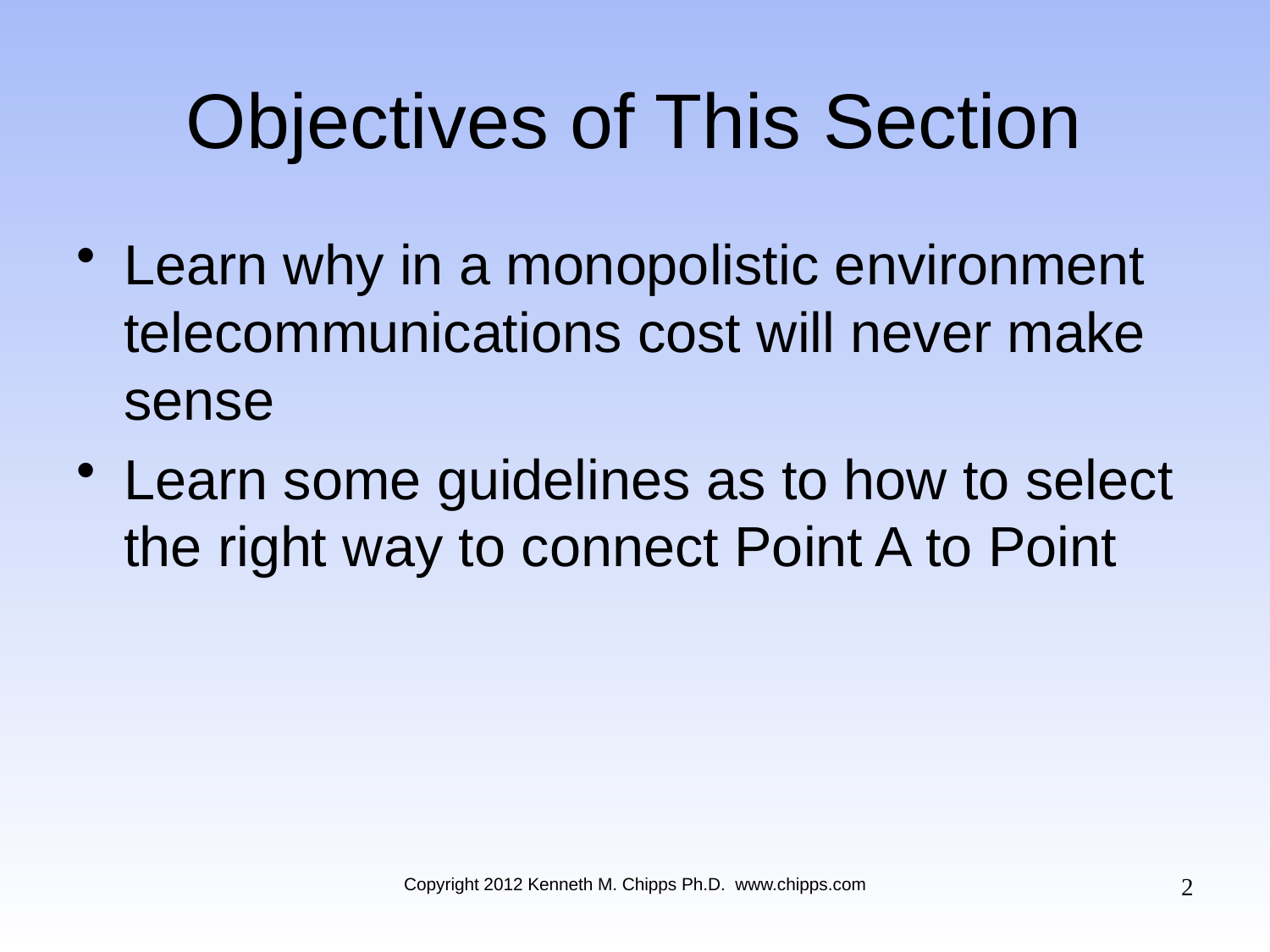

# Objectives of This Section
Learn why in a monopolistic environment telecommunications cost will never make sense
Learn some guidelines as to how to select the right way to connect Point A to Point
2
Copyright 2012 Kenneth M. Chipps Ph.D.  www.chipps.com